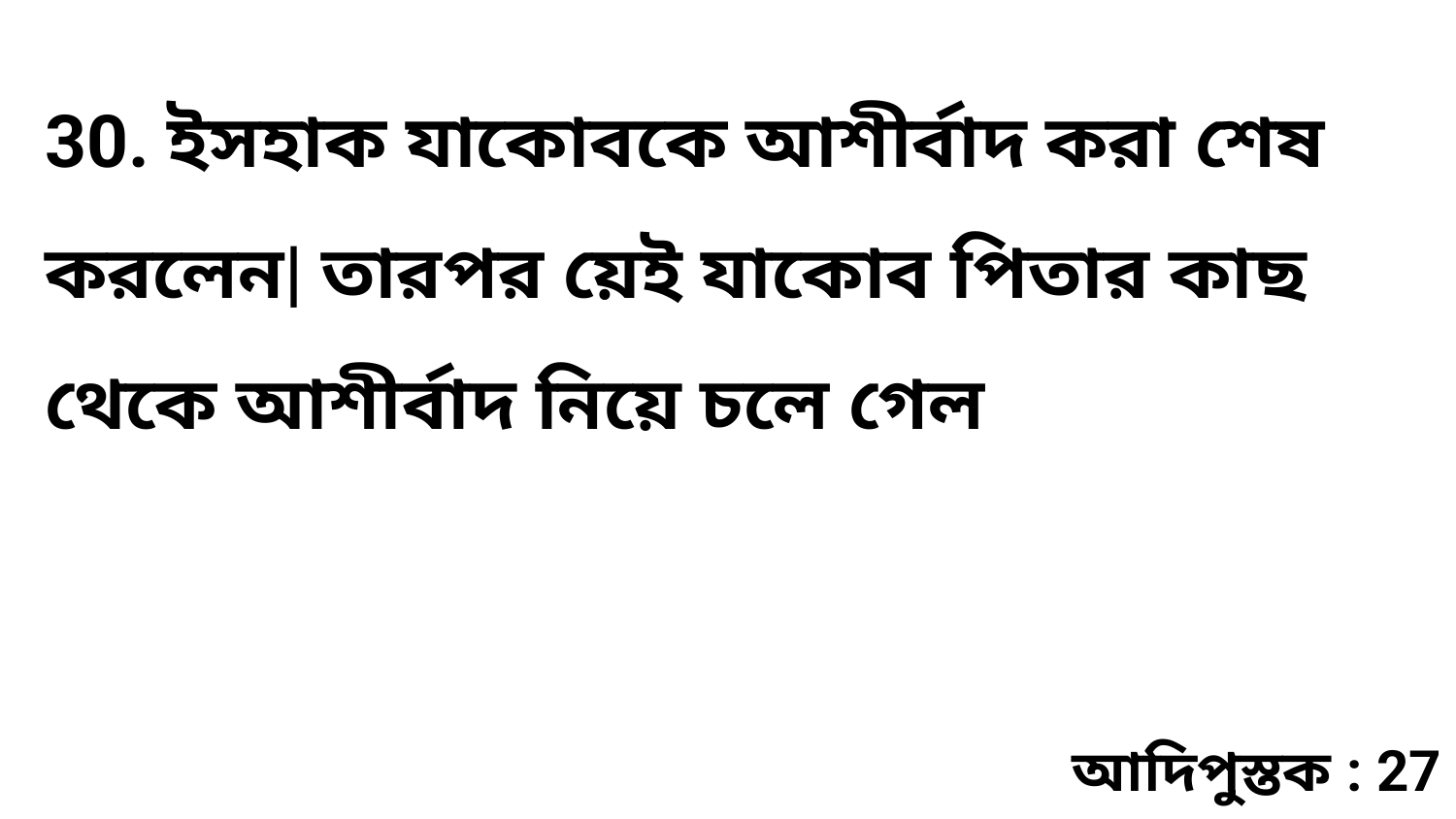

30. ইসহাক যাকোবকে আশীর্বাদ করা শেষ করলেন| তারপর য়েই যাকোব পিতার কাছ থেকে আশীর্বাদ নিয়ে চলে গেল
আদিপুস্তক : 27